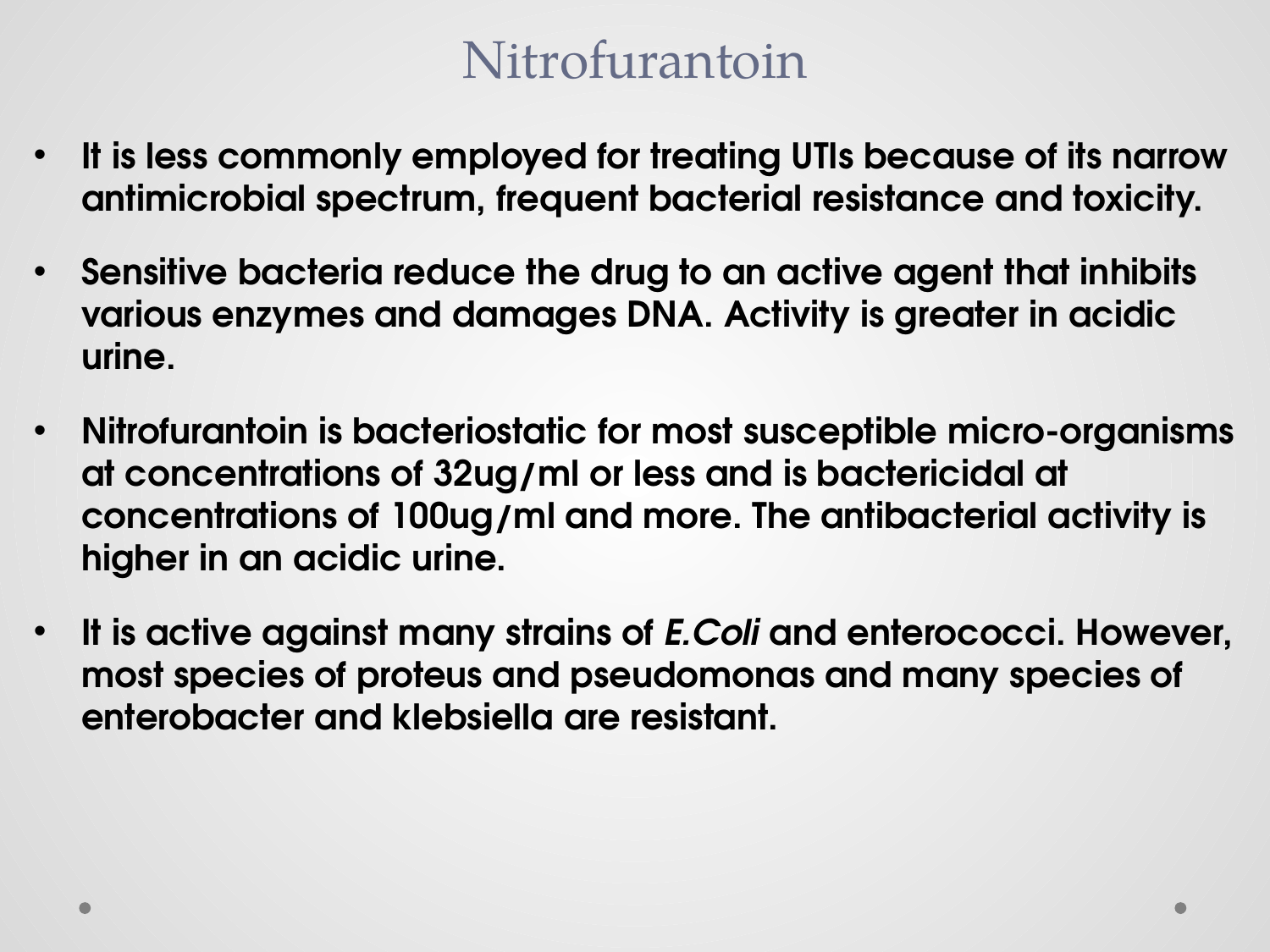

# Nitrofurantoin
It is less commonly employed for treating UTIs because of its narrow antimicrobial spectrum, frequent bacterial resistance and toxicity.

Sensitive bacteria reduce the drug to an active agent that inhibits various enzymes and damages DNA. Activity is greater in acidic urine.

Nitrofurantoin is bacteriostatic for most susceptible micro-organisms at concentrations of 32ug/ml or less and is bactericidal at concentrations of 100ug/ml and more. The antibacterial activity is higher in an acidic urine.

It is active against many strains of E.Coli and enterococci. However, most species of proteus and pseudomonas and many species of enterobacter and klebsiella are resistant.